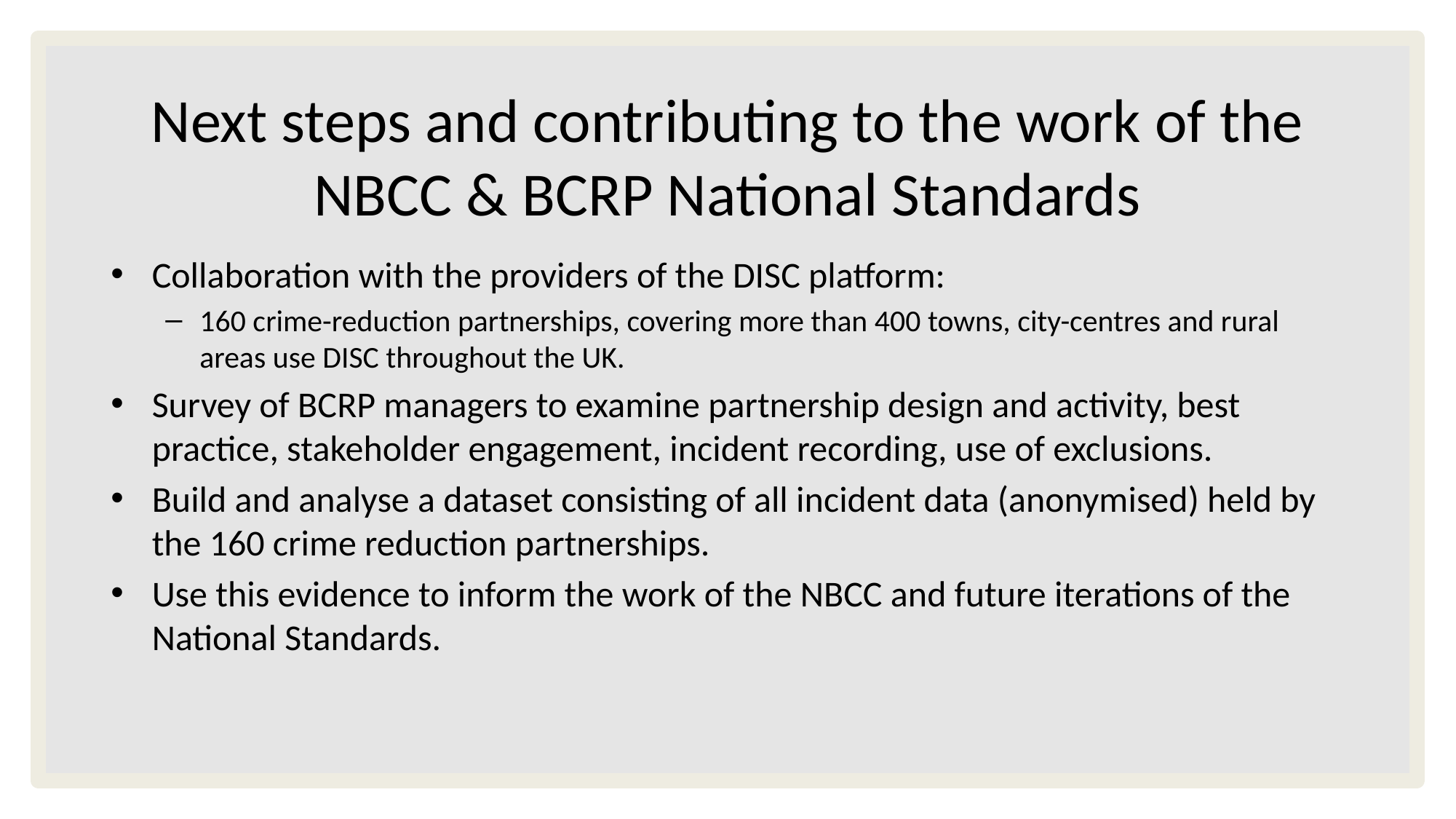

# Next steps and contributing to the work of the NBCC & BCRP National Standards
Collaboration with the providers of the DISC platform:
160 crime-reduction partnerships, covering more than 400 towns, city-centres and rural areas use DISC throughout the UK.
Survey of BCRP managers to examine partnership design and activity, best practice, stakeholder engagement, incident recording, use of exclusions.
Build and analyse a dataset consisting of all incident data (anonymised) held by the 160 crime reduction partnerships.
Use this evidence to inform the work of the NBCC and future iterations of the National Standards.